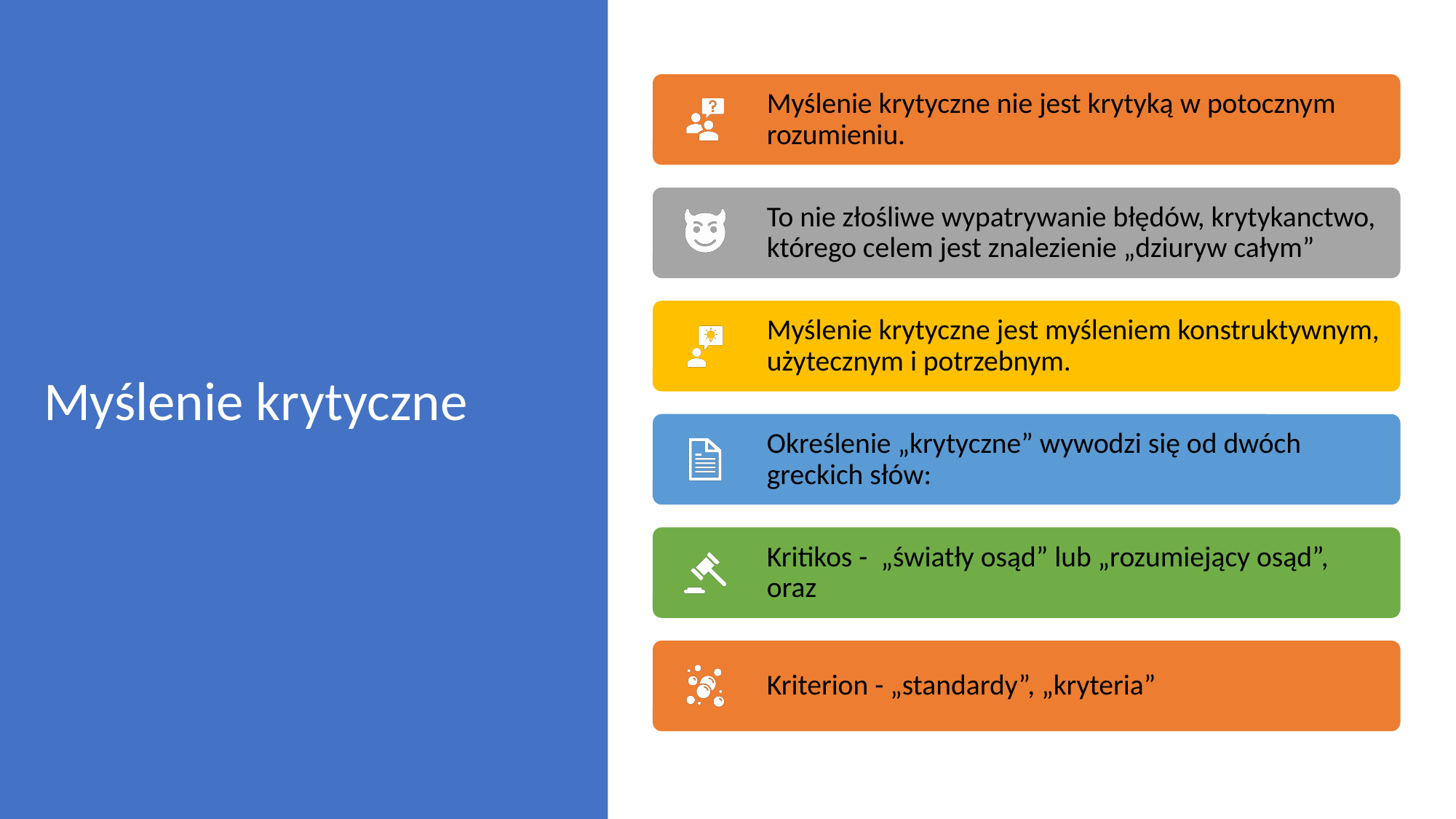

# Myślenie krytyczne
Myślenie krytyczne nie jest krytyką w potocznym rozumieniu.
To nie złośliwe wypatrywanie błędów, krytykanctwo, którego celem jest znalezienie „dziuryw całym”
Myślenie krytyczne jest myśleniem konstruktywnym, użytecznym i potrzebnym.
Określenie „krytyczne” wywodzi się od dwóch greckich słów:
Kritikos -  „światły osąd” lub „rozumiejący osąd”, oraz
Kriterion - „standardy”, „kryteria”